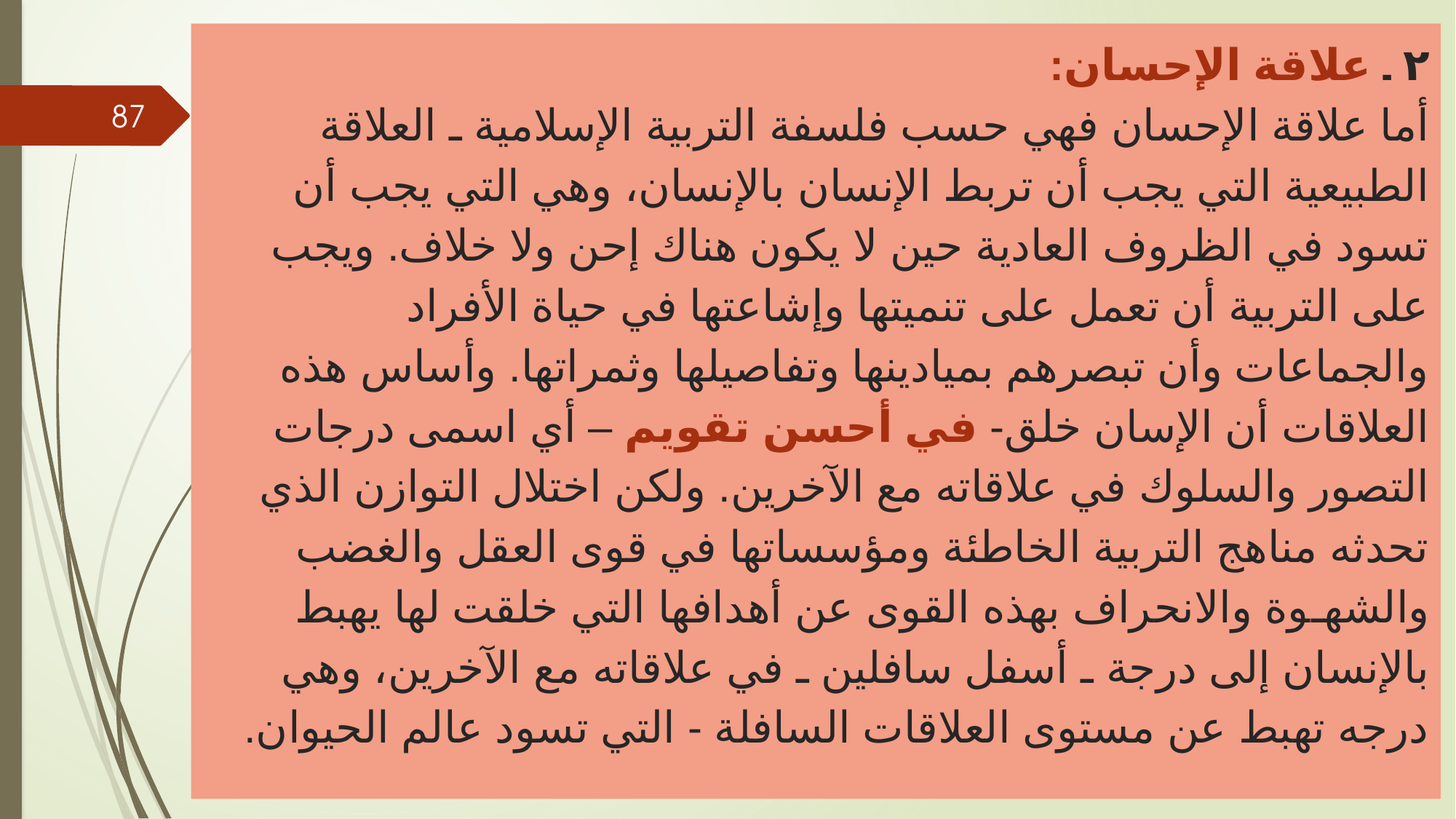

# ٢ ـ علاقة الإحسان: أما علاقة الإحسان فهي حسب فلسفة التربية الإسلامية ـ العلاقة الطبيعية التي يجب أن تربط الإنسان بالإنسان، وهي التي يجب أن تسود في الظروف العادية حين لا يكون هناك إحن ولا خلاف. ويجب على التربية أن تعمل على تنميتها وإشاعتها في حياة الأفراد والجماعات وأن تبصرهم بميادينها وتفاصيلها وثمراتها. وأساس هذه العلاقات أن الإسان خلق- في أحسن تقويم – أي اسمى درجات التصور والسلوك في علاقاته مع الآخرين. ولكن اختلال التوازن الذي تحدثه مناهج التربية الخاطئة ومؤسساتها في قوى العقل والغضب والشهـوة والانحراف بهذه القوى عن أهدافها التي خلقت لها يهبط بالإنسان إلى درجة ـ أسفل سافلين ـ في علاقاته مع الآخرين، وهي درجه تهبط عن مستوى العلاقات السافلة - التي تسود عالم الحيوان.
87